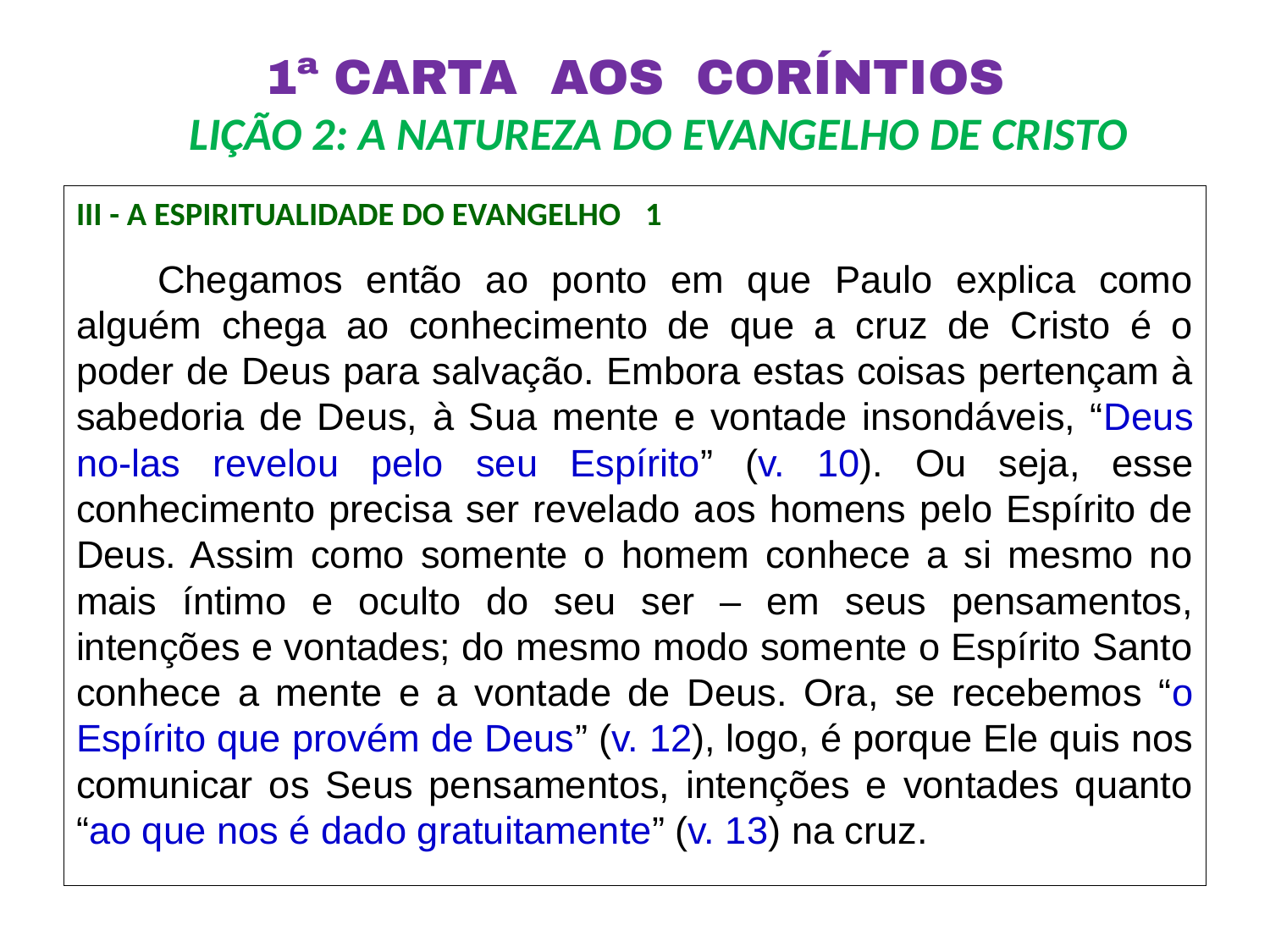

# 1ª CARTA  AOS  CORÍNTIOS LIÇÃO 2: A NATUREZA DO EVANGELHO DE CRISTO
III - A ESPIRITUALIDADE DO EVANGELHO				1

	Chegamos então ao ponto em que Paulo explica como alguém chega ao conhecimento de que a cruz de Cristo é o poder de Deus para salvação. Embora estas coisas pertençam à sabedoria de Deus, à Sua mente e vontade insondáveis, “Deus no-las revelou pelo seu Espírito” (v. 10). Ou seja, esse conhecimento precisa ser revelado aos homens pelo Espírito de Deus. Assim como somente o homem conhece a si mesmo no mais íntimo e oculto do seu ser – em seus pensamentos, intenções e vontades; do mesmo modo somente o Espírito Santo conhece a mente e a vontade de Deus. Ora, se recebemos “o Espírito que provém de Deus” (v. 12), logo, é porque Ele quis nos comunicar os Seus pensamentos, intenções e vontades quanto “ao que nos é dado gratuitamente” (v. 13) na cruz.